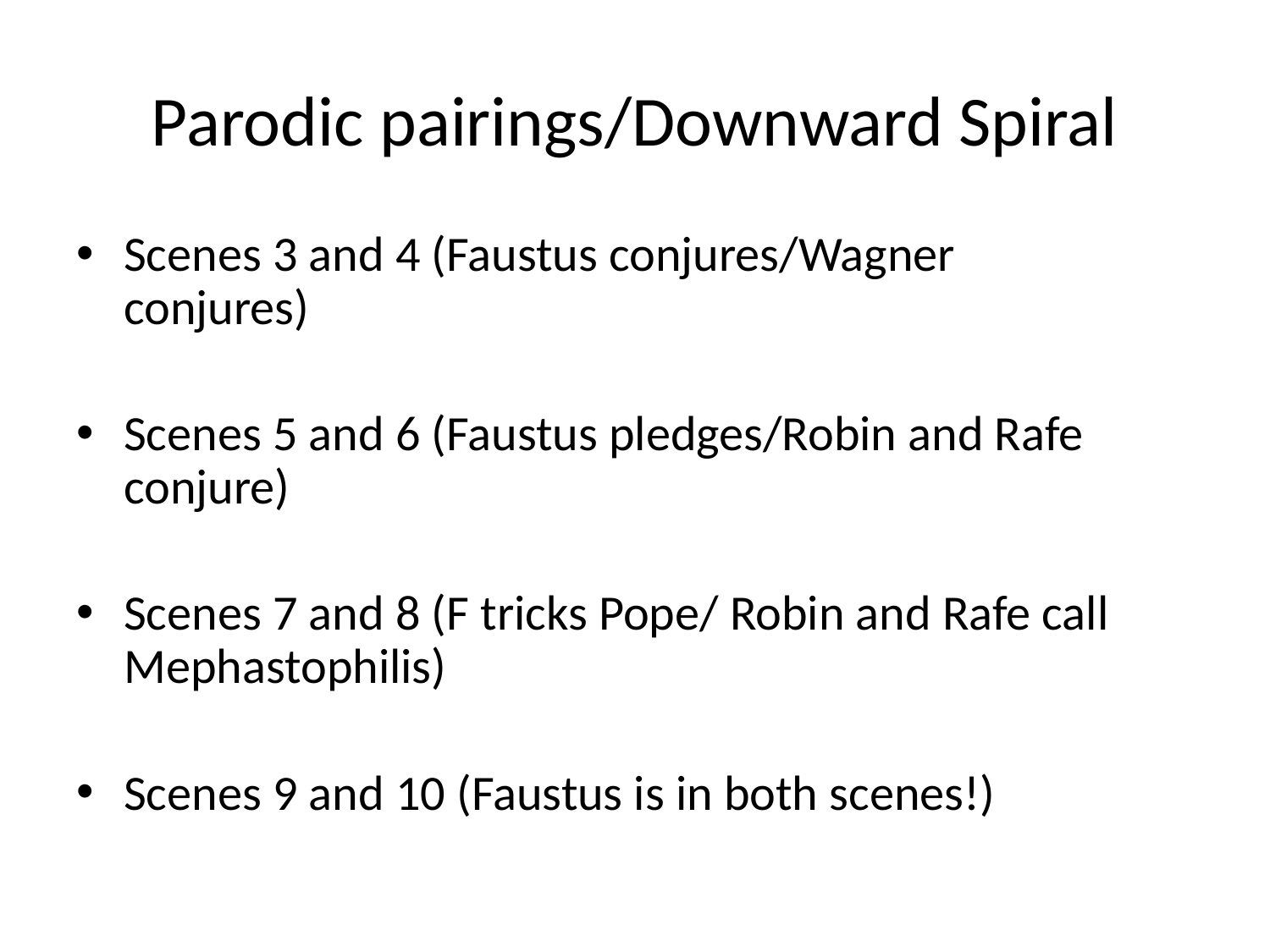

# Parodic pairings/Downward Spiral
Scenes 3 and 4 (Faustus conjures/Wagner 	conjures)

Scenes 5 and 6 (Faustus pledges/Robin and Rafe conjure)

Scenes 7 and 8 (F tricks Pope/ Robin and Rafe call Mephastophilis)

Scenes 9 and 10 (Faustus is in both scenes!)